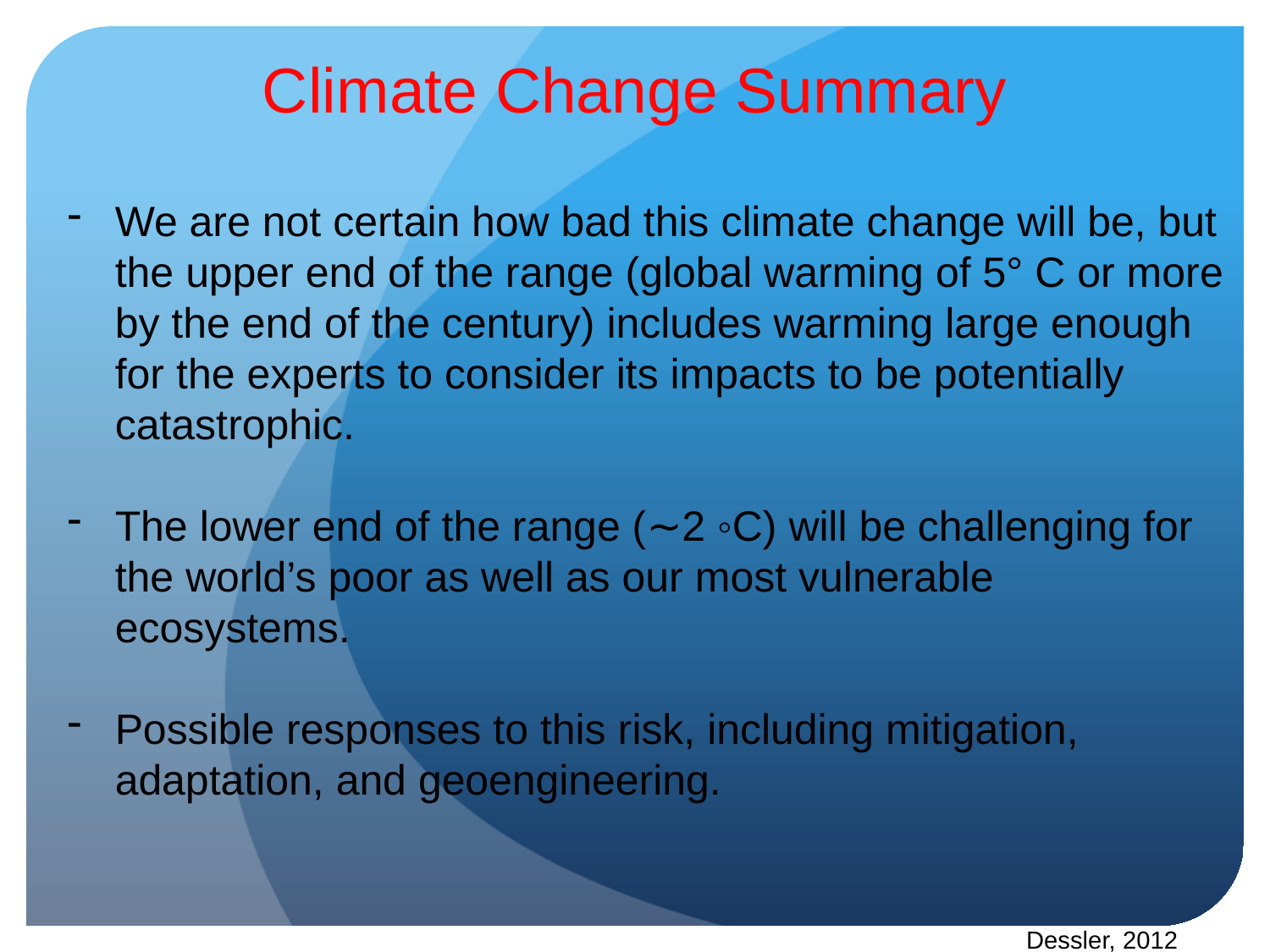

Climate Change Summary
We are not certain how bad this climate change will be, but the upper end of the range (global warming of 5° C or more by the end of the century) includes warming large enough for the experts to consider its impacts to be potentially catastrophic.

The lower end of the range (∼2 ◦C) will be challenging for the world’s poor as well as our most vulnerable ecosystems.

Possible responses to this risk, including mitigation, adaptation, and geoengineering.
Dessler, 2012